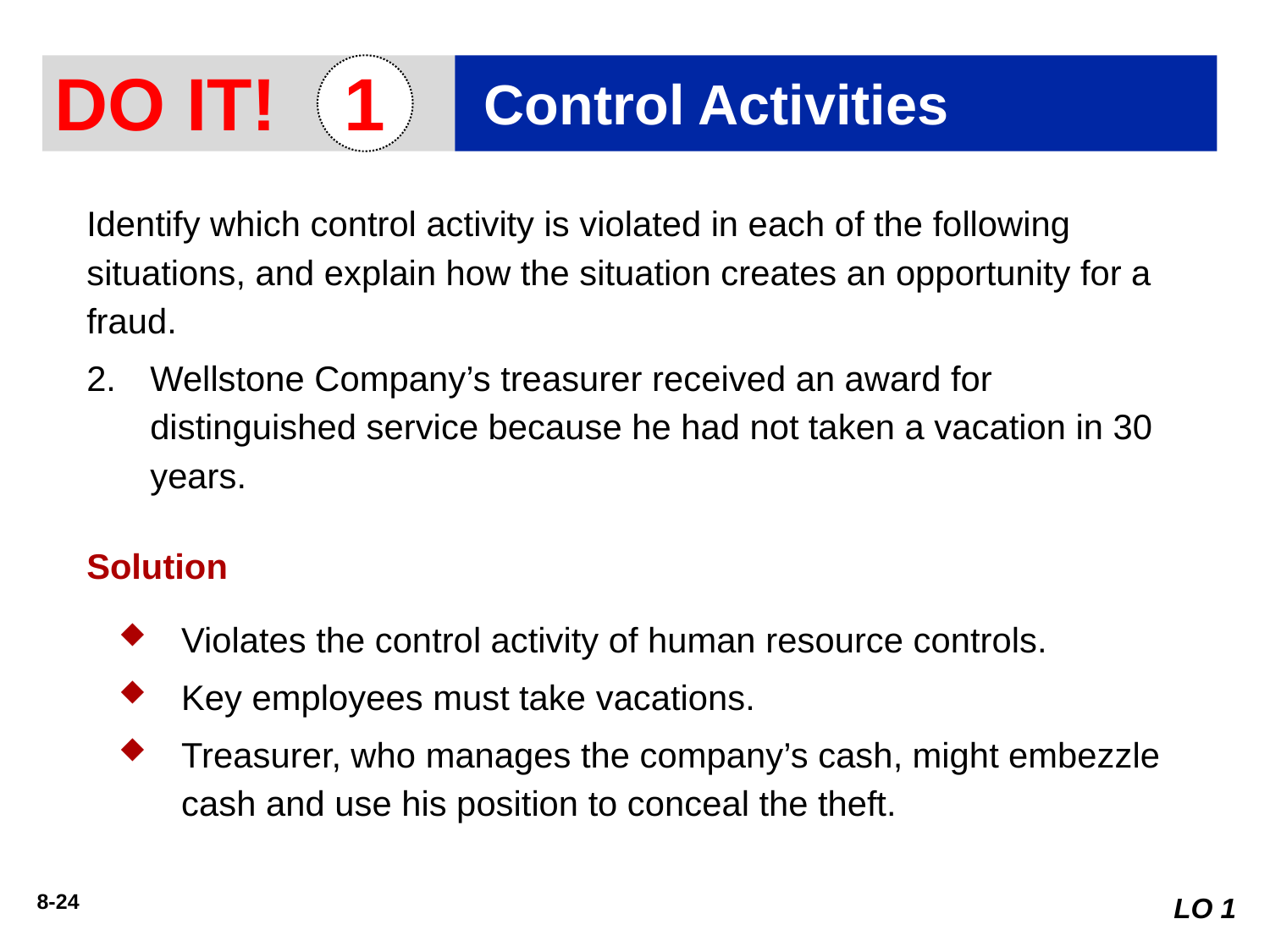

DO IT!
1
Control Activities
Identify which control activity is violated in each of the following situations, and explain how the situation creates an opportunity for a fraud.
Wellstone Company’s treasurer received an award for distinguished service because he had not taken a vacation in 30 years.
Solution

Violates the control activity of human resource controls.
Key employees must take vacations.
Treasurer, who manages the company’s cash, might embezzle cash and use his position to conceal the theft.
LO 1